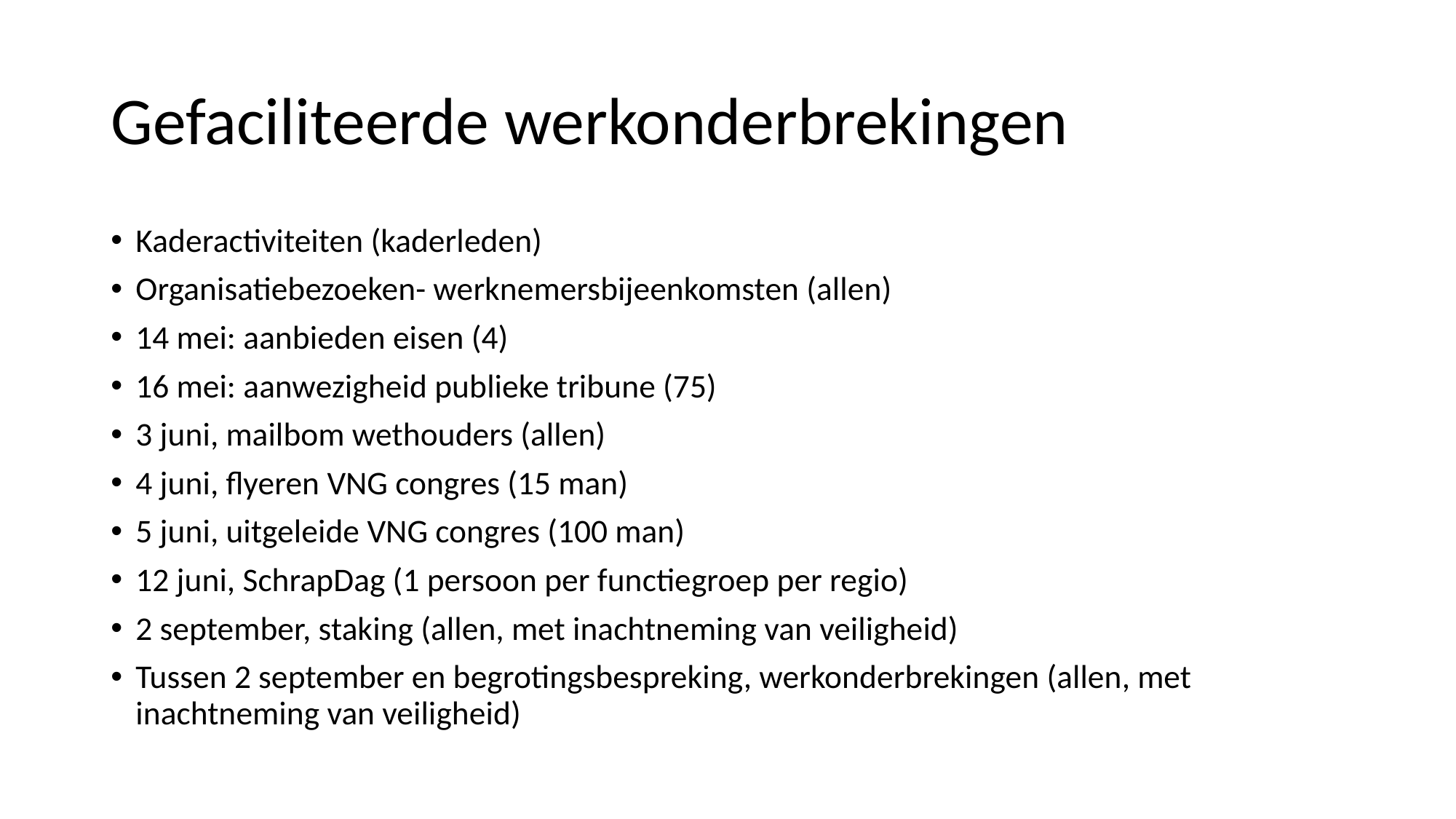

# Gefaciliteerde werkonderbrekingen
Kaderactiviteiten (kaderleden)
Organisatiebezoeken- werknemersbijeenkomsten (allen)
14 mei: aanbieden eisen (4)
16 mei: aanwezigheid publieke tribune (75)
3 juni, mailbom wethouders (allen)
4 juni, flyeren VNG congres (15 man)
5 juni, uitgeleide VNG congres (100 man)
12 juni, SchrapDag (1 persoon per functiegroep per regio)
2 september, staking (allen, met inachtneming van veiligheid)
Tussen 2 september en begrotingsbespreking, werkonderbrekingen (allen, met inachtneming van veiligheid)